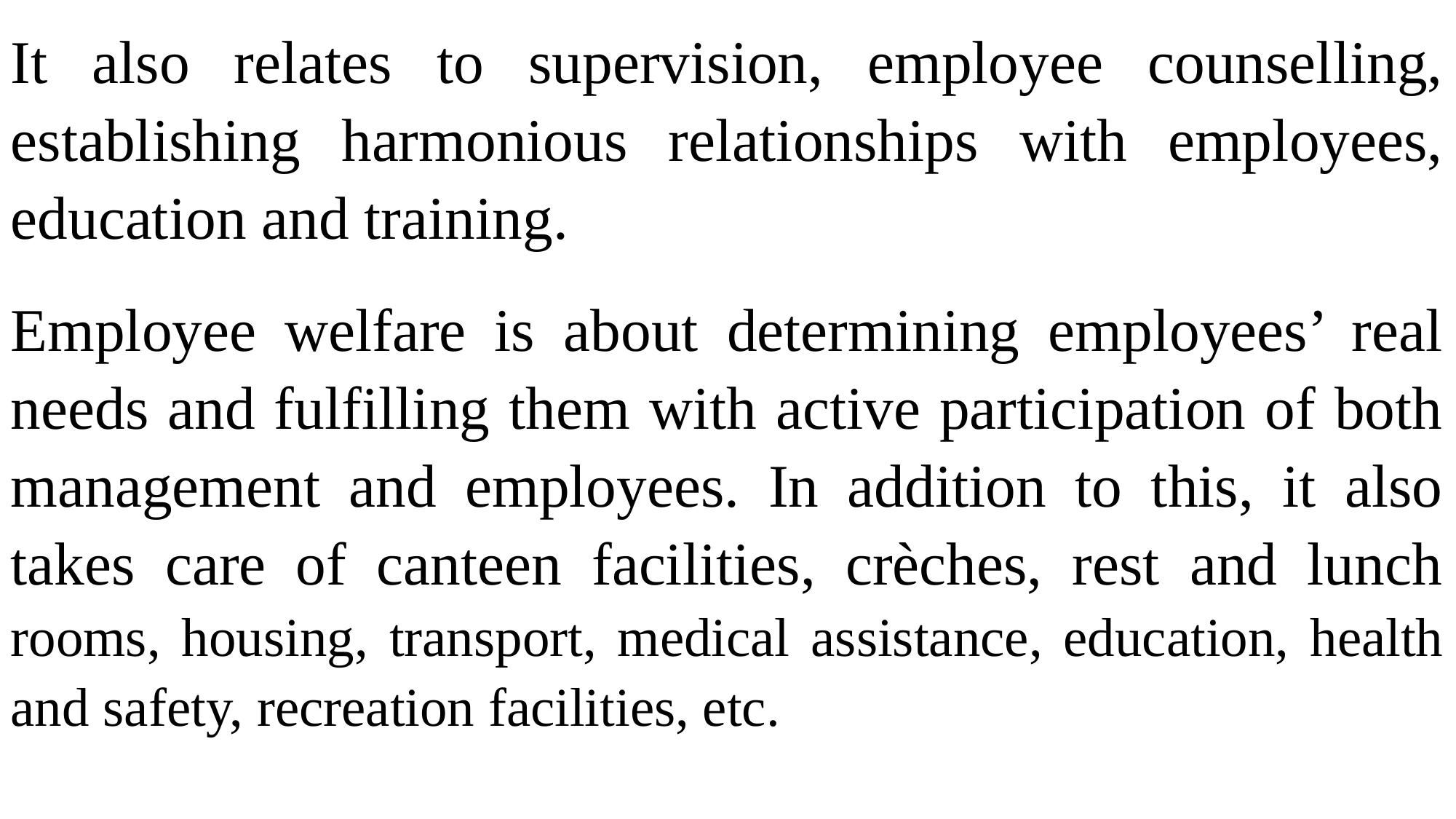

It also relates to supervision, employee counselling, establishing harmonious relationships with employees, education and training.
Employee welfare is about determining employees’ real needs and fulfilling them with active participation of both management and employees. In addition to this, it also takes care of canteen facilities, crèches, rest and lunch rooms, housing, transport, medical assistance, education, health and safety, recreation facilities, etc.